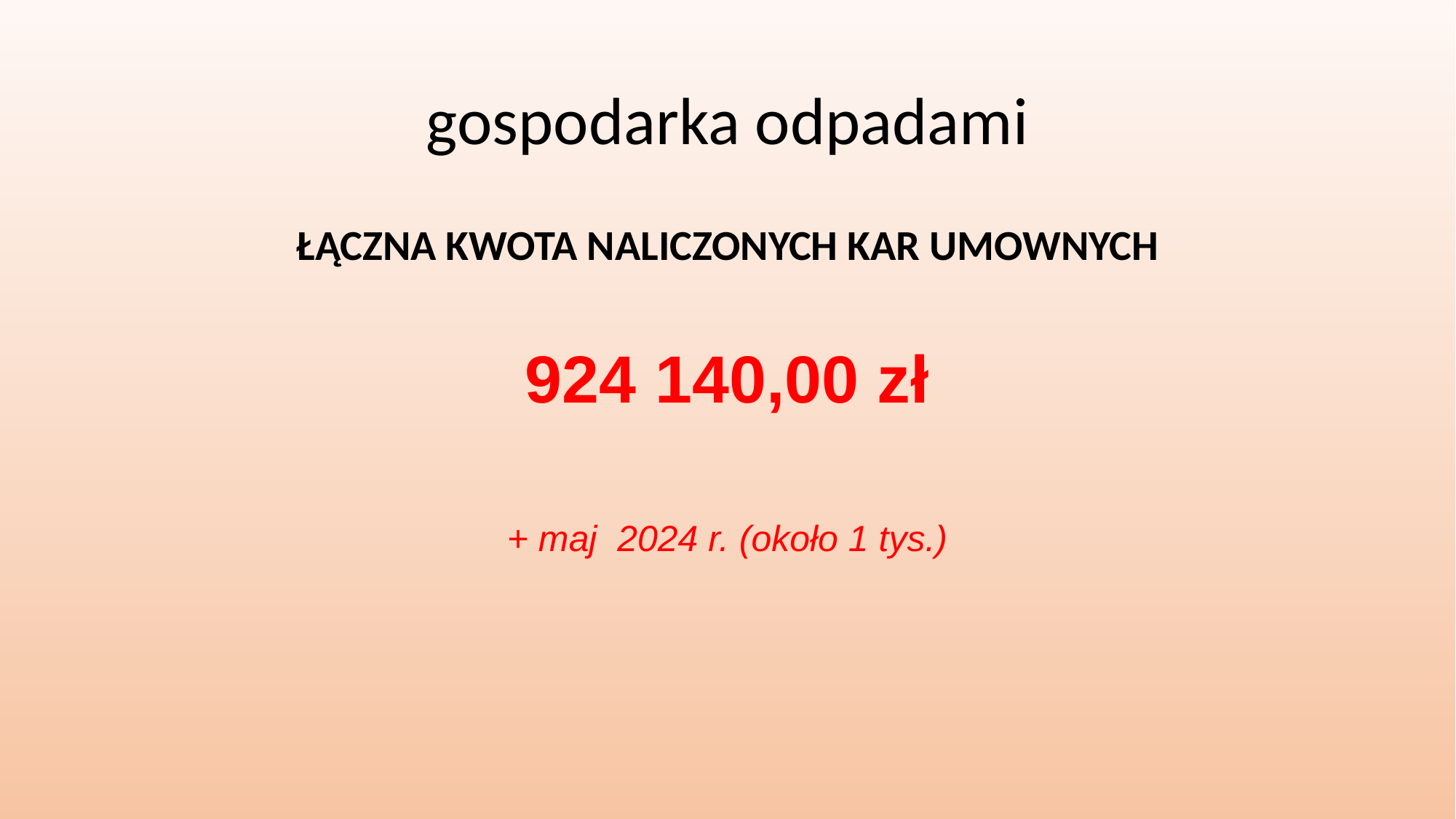

# gospodarka odpadami
ŁĄCZNA KWOTA NALICZONYCH KAR UMOWNYCH

924 140,00 zł

+ maj  2024 r. (około 1 tys.)